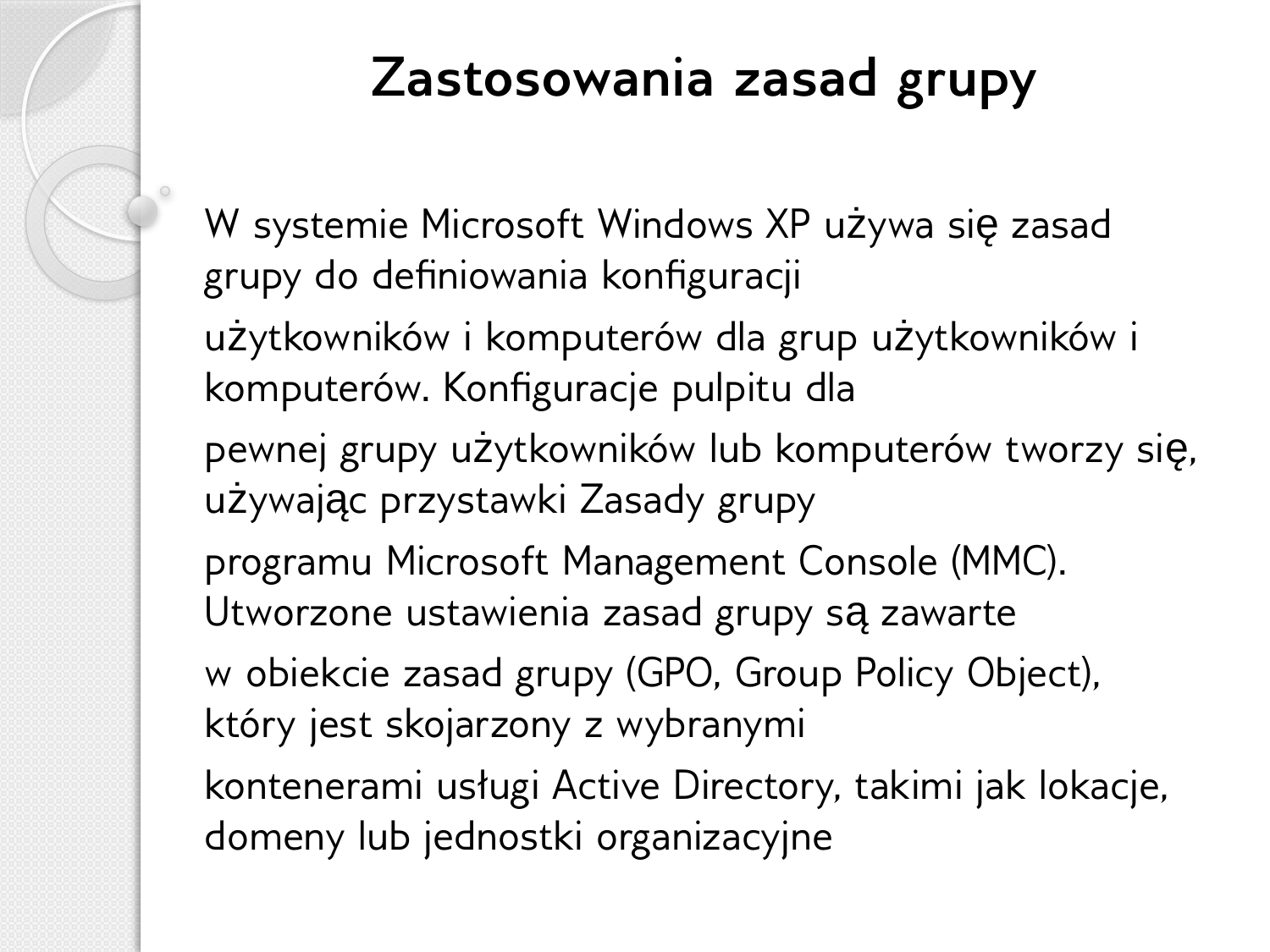

Zastosowania zasad grupy

W systemie Microsoft Windows XP używa się zasad grupy do definiowania konfiguracji
użytkowników i komputerów dla grup użytkowników i komputerów. Konfiguracje pulpitu dla
pewnej grupy użytkowników lub komputerów tworzy się, używając przystawki Zasady grupy
programu Microsoft Management Console (MMC). Utworzone ustawienia zasad grupy są zawarte
w obiekcie zasad grupy (GPO, Group Policy Object), który jest skojarzony z wybranymi
kontenerami usługi Active Directory, takimi jak lokacje, domeny lub jednostki organizacyjne